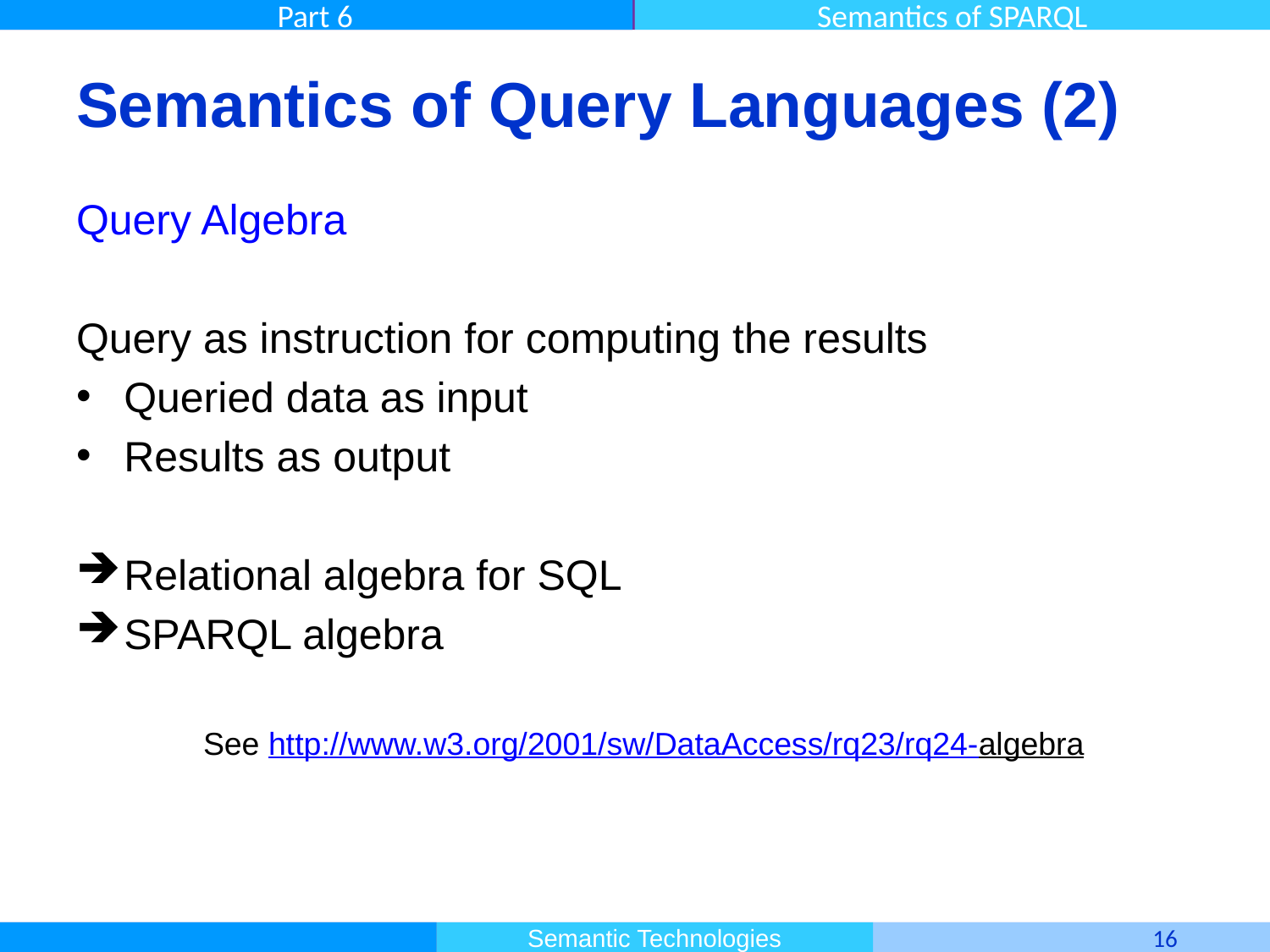

# Semantics of Query Languages (2)
Query Algebra

Query as instruction for computing the results
Queried data as input
Results as output

Relational algebra for SQL
SPARQL algebra

	See http://www.w3.org/2001/sw/DataAccess/rq23/rq24-algebra